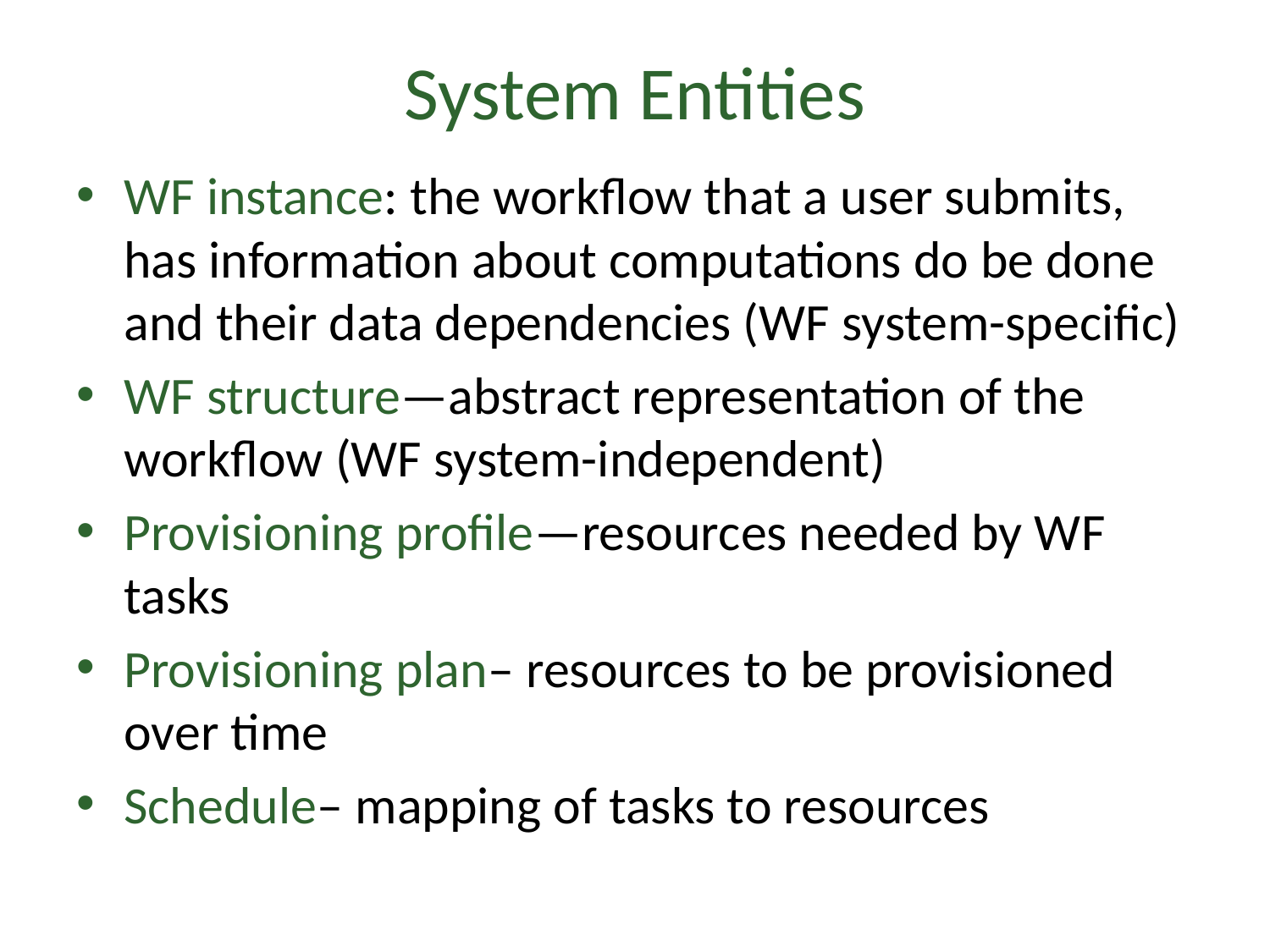

# System Entities
WF instance: the workflow that a user submits, has information about computations do be done and their data dependencies (WF system-specific)
WF structure—abstract representation of the workflow (WF system-independent)
Provisioning profile—resources needed by WF tasks
Provisioning plan– resources to be provisioned over time
Schedule– mapping of tasks to resources